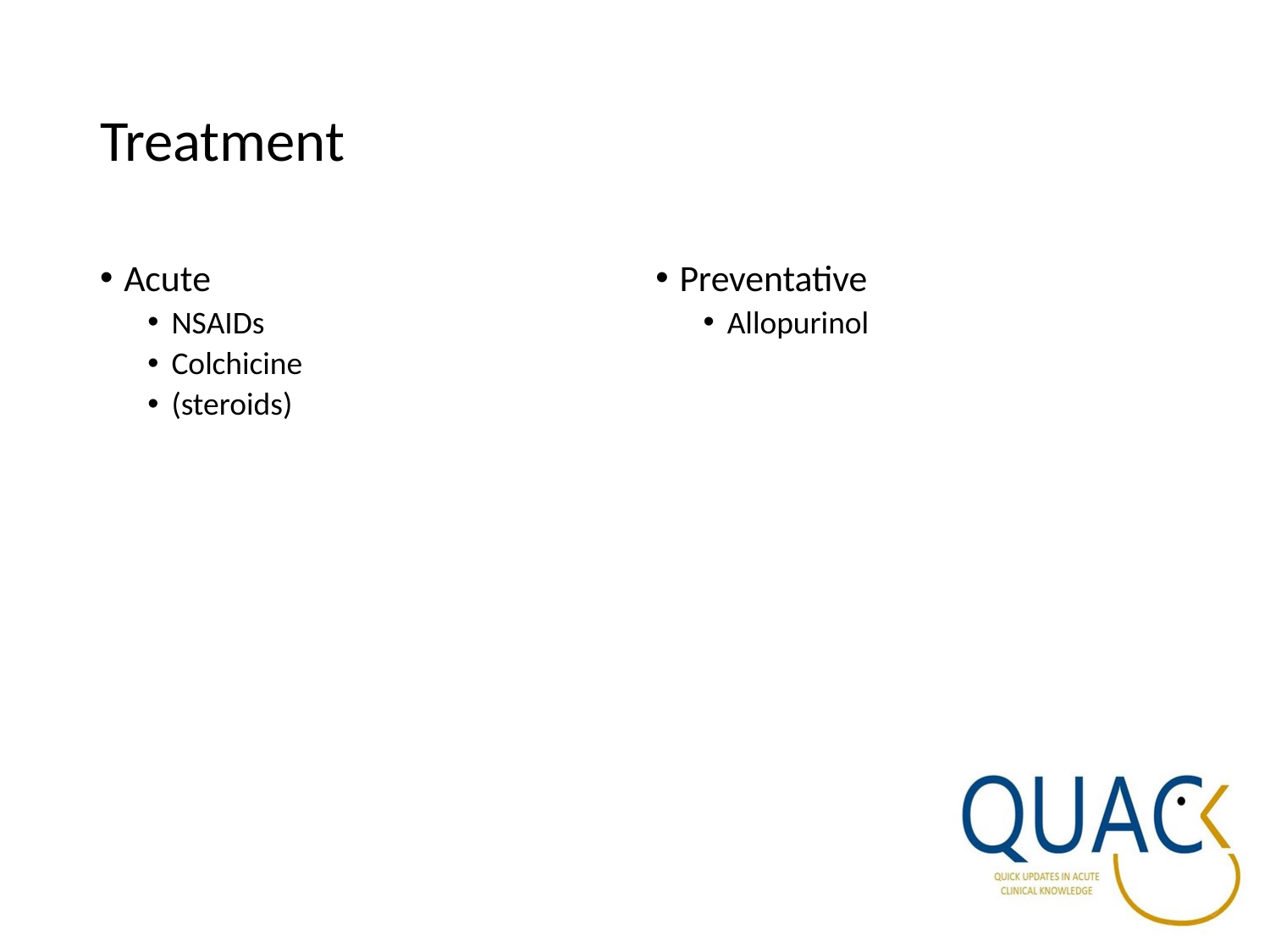

# Treatment
Acute
NSAIDs
Colchicine
(steroids)
Preventative
Allopurinol